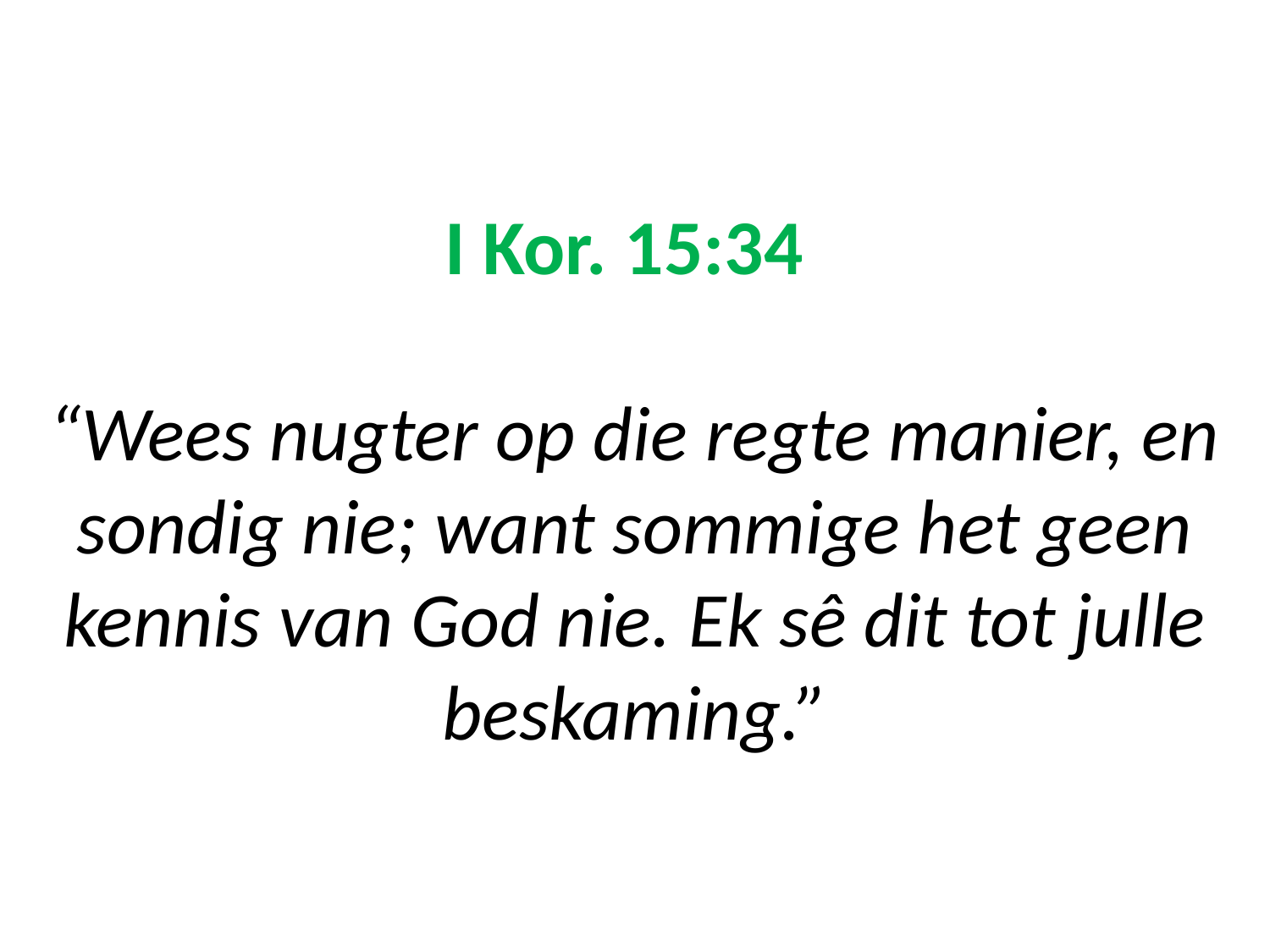

# I Kor. 15:34 “Wees nugter op die regte manier, en sondig nie; want sommige het geen kennis van God nie. Ek sê dit tot julle beskaming.”